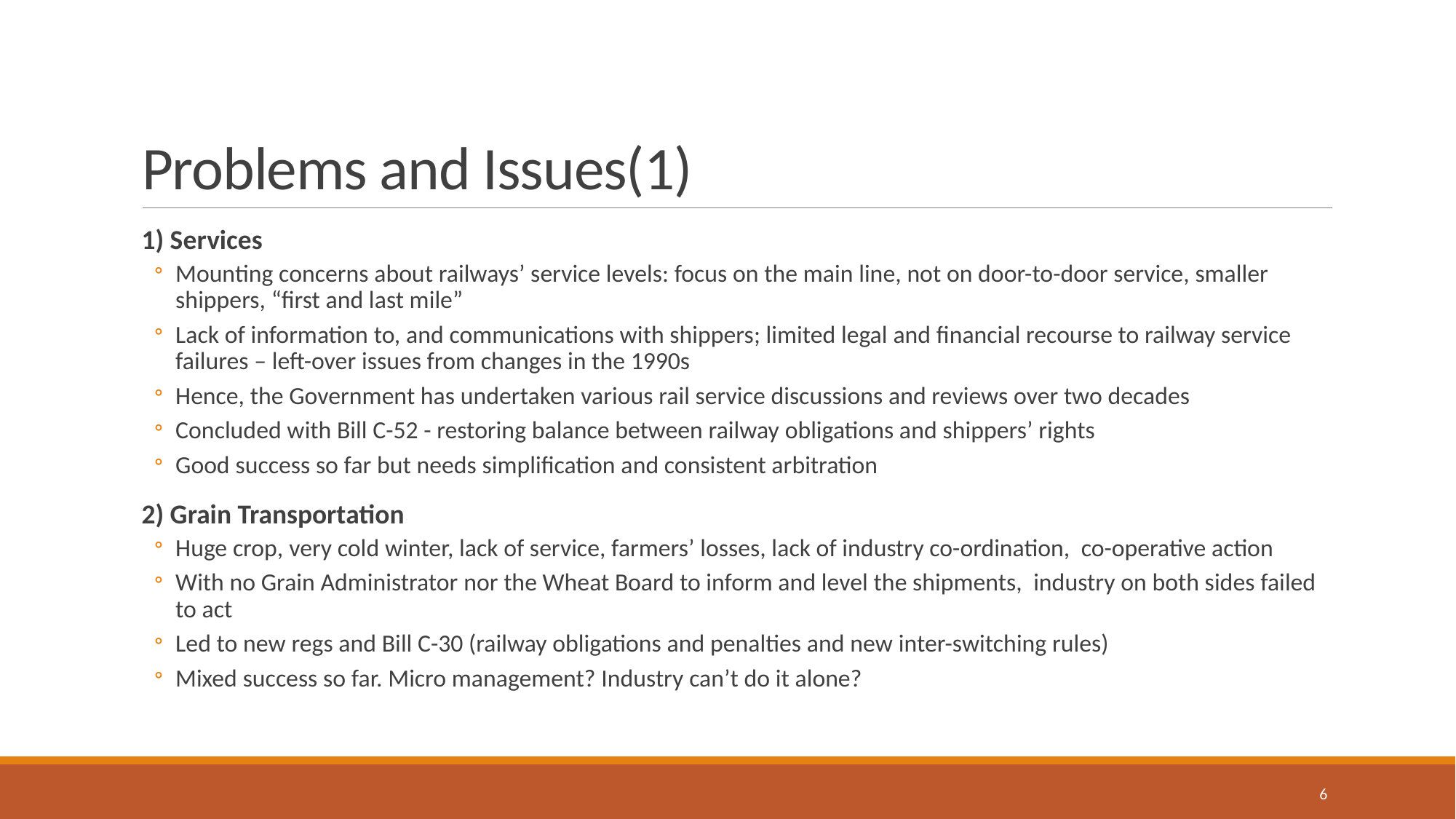

# Problems and Issues(1)
1) Services
Mounting concerns about railways’ service levels: focus on the main line, not on door-to-door service, smaller shippers, “first and last mile”
Lack of information to, and communications with shippers; limited legal and financial recourse to railway service failures – left-over issues from changes in the 1990s
Hence, the Government has undertaken various rail service discussions and reviews over two decades
Concluded with Bill C-52 - restoring balance between railway obligations and shippers’ rights
Good success so far but needs simplification and consistent arbitration
2) Grain Transportation
Huge crop, very cold winter, lack of service, farmers’ losses, lack of industry co-ordination,  co-operative action
With no Grain Administrator nor the Wheat Board to inform and level the shipments,  industry on both sides failed to act
Led to new regs and Bill C-30 (railway obligations and penalties and new inter-switching rules)
Mixed success so far. Micro management? Industry can’t do it alone?

6